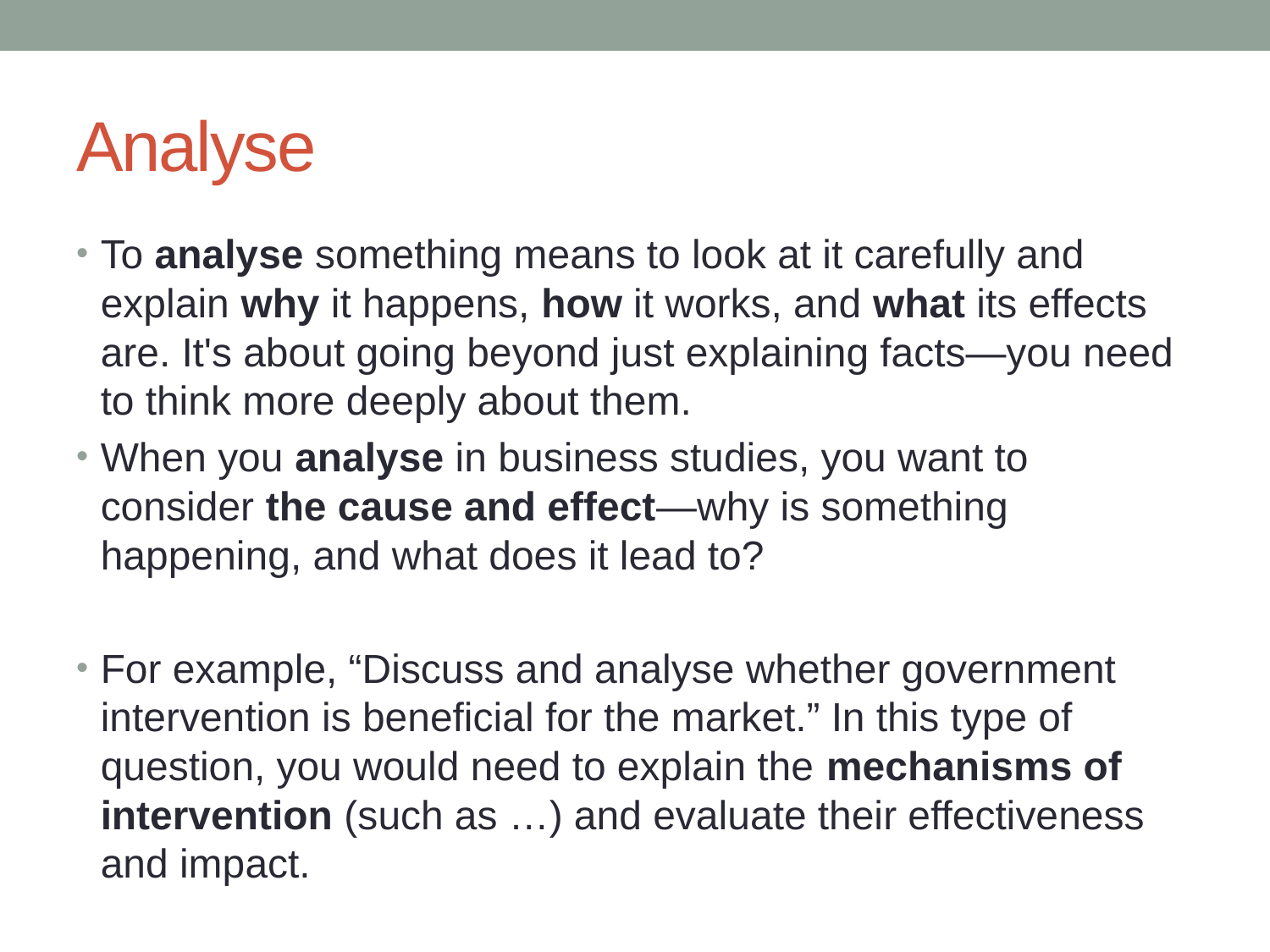

# Analyse
To analyse something means to look at it carefully and explain why it happens, how it works, and what its effects are. It's about going beyond just explaining facts—you need to think more deeply about them.
When you analyse in business studies, you want to consider the cause and effect—why is something happening, and what does it lead to?

For example, “Discuss and analyse whether government intervention is beneficial for the market.” In this type of question, you would need to explain the mechanisms of intervention (such as …) and evaluate their effectiveness and impact.